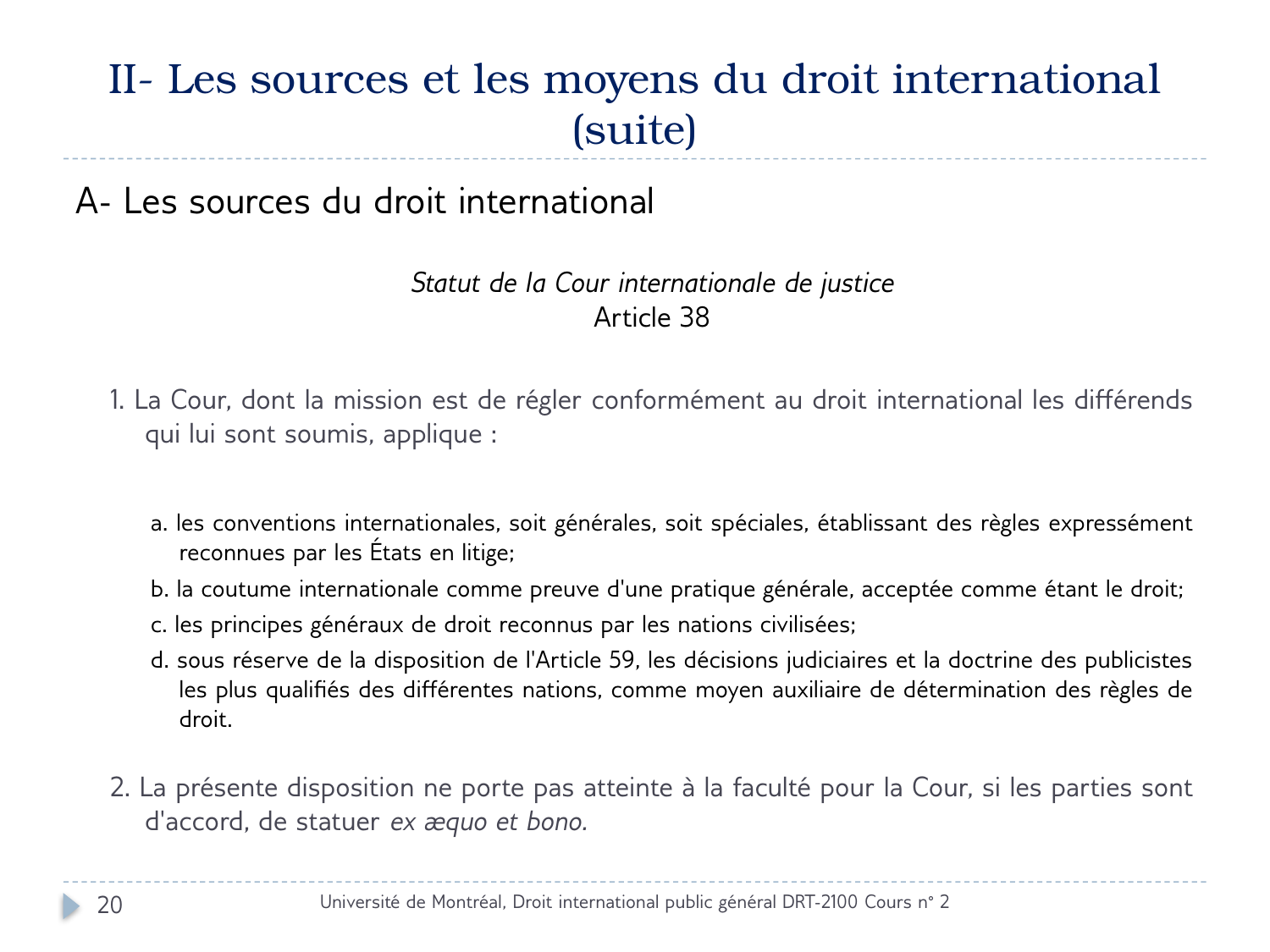

# II- Les sources et les moyens du droit international (suite)
A- Les sources du droit international
Statut de la Cour internationale de justice
Article 38
1. La Cour, dont la mission est de régler conformément au droit international les différends qui lui sont soumis, applique :

a. les conventions internationales, soit générales, soit spéciales, établissant des règles expressément reconnues par les États en litige;
b. la coutume internationale comme preuve d'une pratique générale, acceptée comme étant le droit;
c. les principes généraux de droit reconnus par les nations civilisées;
d. sous réserve de la disposition de l'Article 59, les décisions judiciaires et la doctrine des publicistes les plus qualifiés des différentes nations, comme moyen auxiliaire de détermination des règles de droit.
2. La présente disposition ne porte pas atteinte à la faculté pour la Cour, si les parties sont d'accord, de statuer ex aequo et bono.

Université de Montréal, Droit international public général DRT-2100 Cours n° 2
20